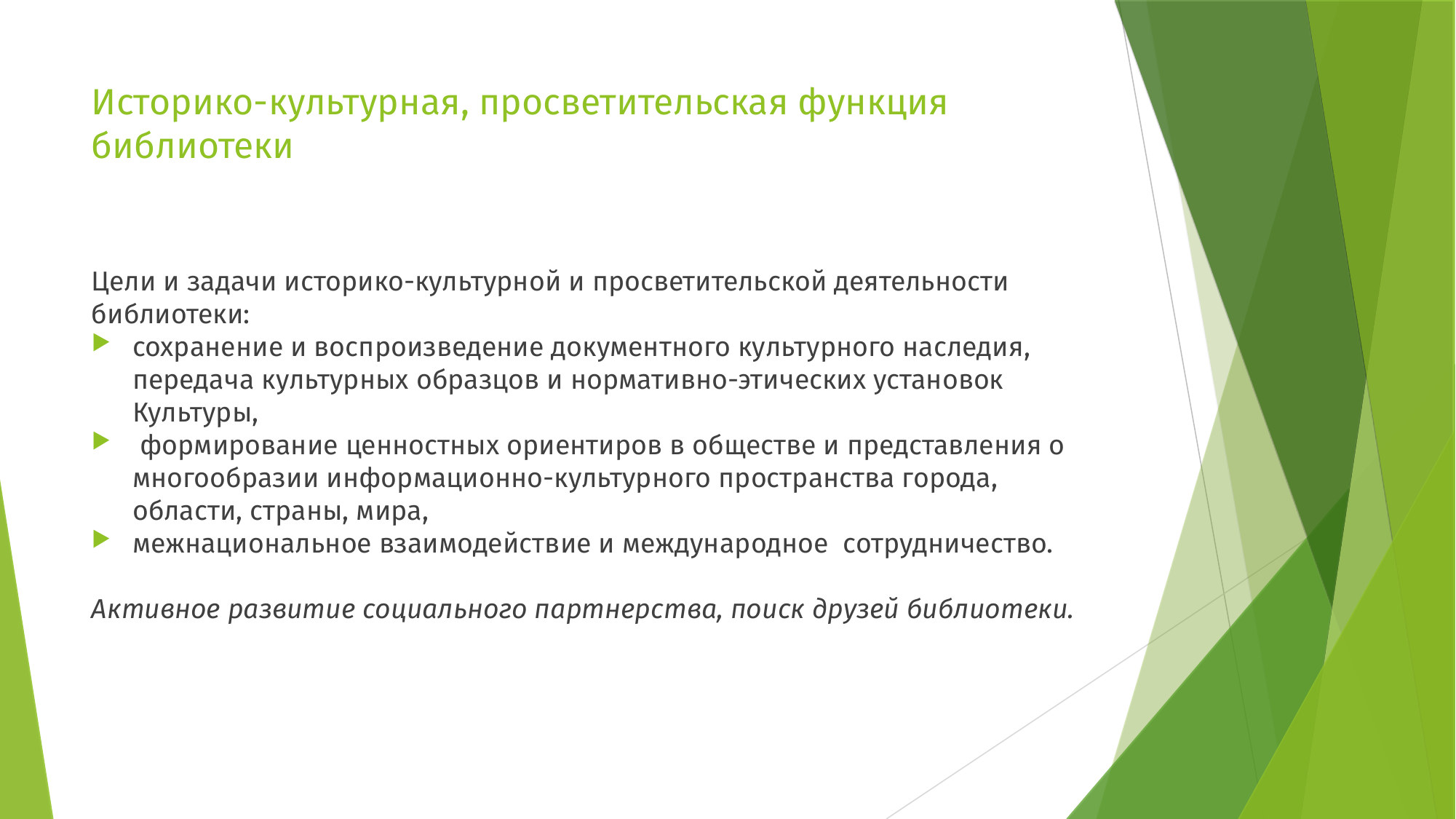

Историко-культурная, просветительская функция библиотеки
Цели и задачи историко-культурной и просветительской деятельности  библиотеки:
сохранение и воспроизведение документного культурного наследия,  передача культурных образцов и нормативно-этических установок Культуры,
 формирование ценностных ориентиров в обществе и представления о многообразии информационно-культурного пространства города, области, страны, мира,
межнациональное взаимодействие и международное  сотрудничество.

Активное развитие социального партнерства, поиск друзей библиотеки.